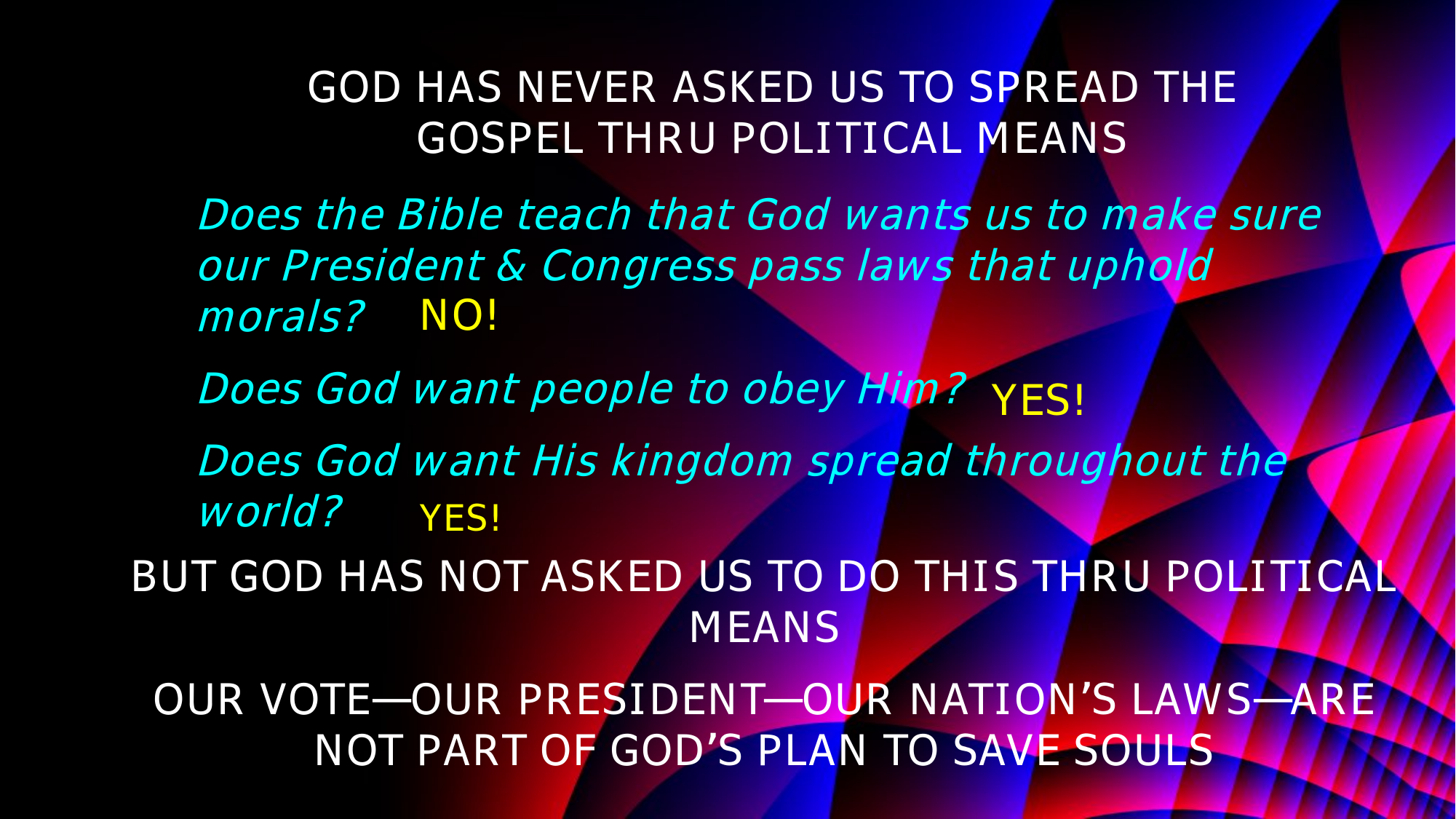

GOD HAS NEVER ASKED US TO SPREAD THE GOSPEL THRU POLITICAL MEANS
Does the Bible teach that God wants us to make sure our President & Congress pass laws that uphold morals?
Does God want people to obey Him?
Does God want His kingdom spread throughout the world?
NO!
YES!
YES!
BUT GOD HAS NOT ASKED US TO DO THIS THRU POLITICAL MEANS
OUR VOTE—OUR PRESIDENT—OUR NATION’S LAWS—ARE NOT PART OF GOD’S PLAN TO SAVE SOULS